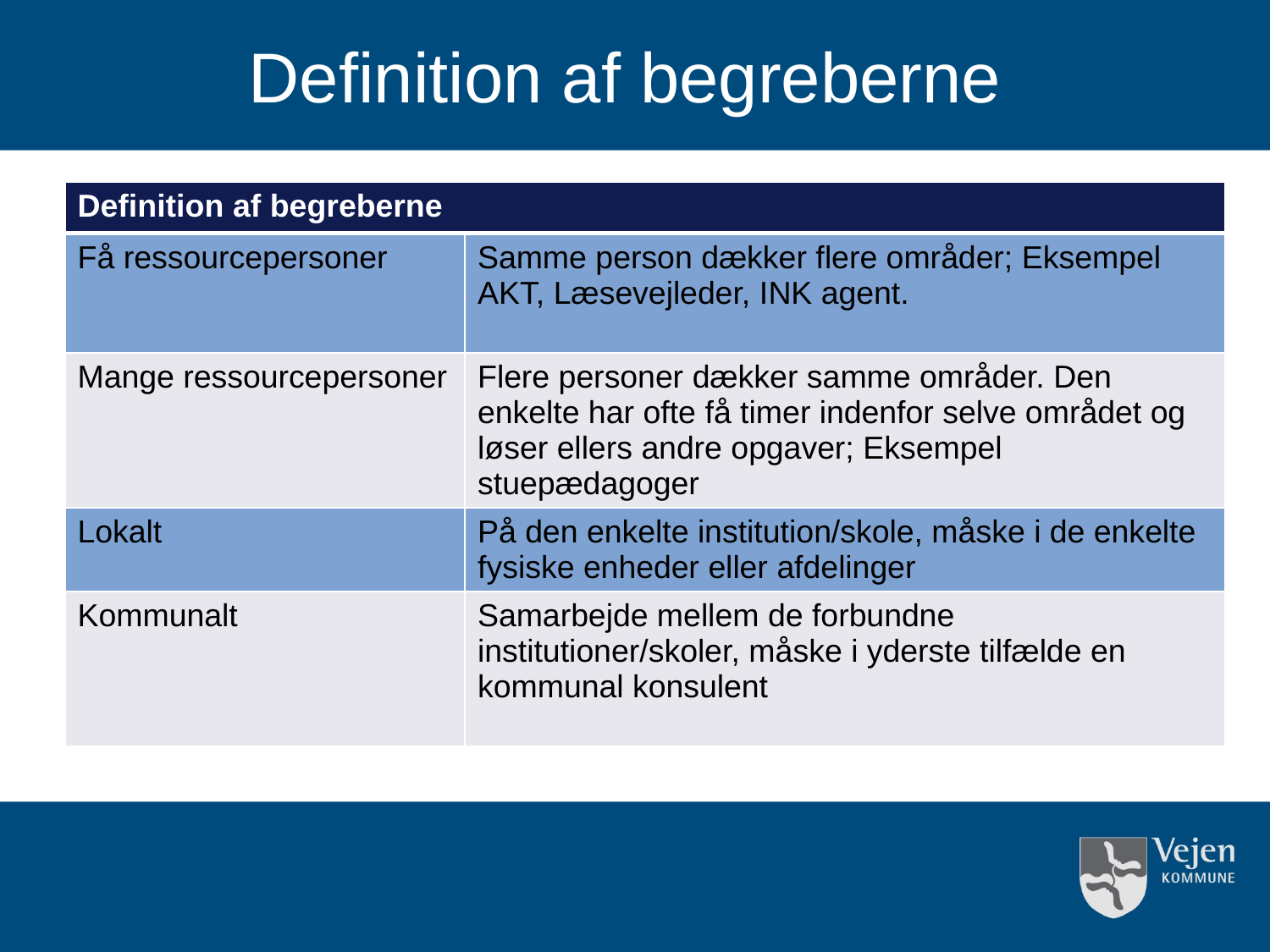

Definition af begreberne
| Definition af begreberne |  |
| --- | --- |
| Få ressourcepersoner | Samme person dækker flere områder; Eksempel AKT, Læsevejleder, INK agent. |
| Mange ressourcepersoner | Flere personer dækker samme områder. Den enkelte har ofte få timer indenfor selve området og løser ellers andre opgaver; Eksempel stuepædagoger |
| Lokalt | På den enkelte institution/skole, måske i de enkelte fysiske enheder eller afdelinger |
| Kommunalt | Samarbejde mellem de forbundne institutioner/skoler, måske i yderste tilfælde en kommunal konsulent |